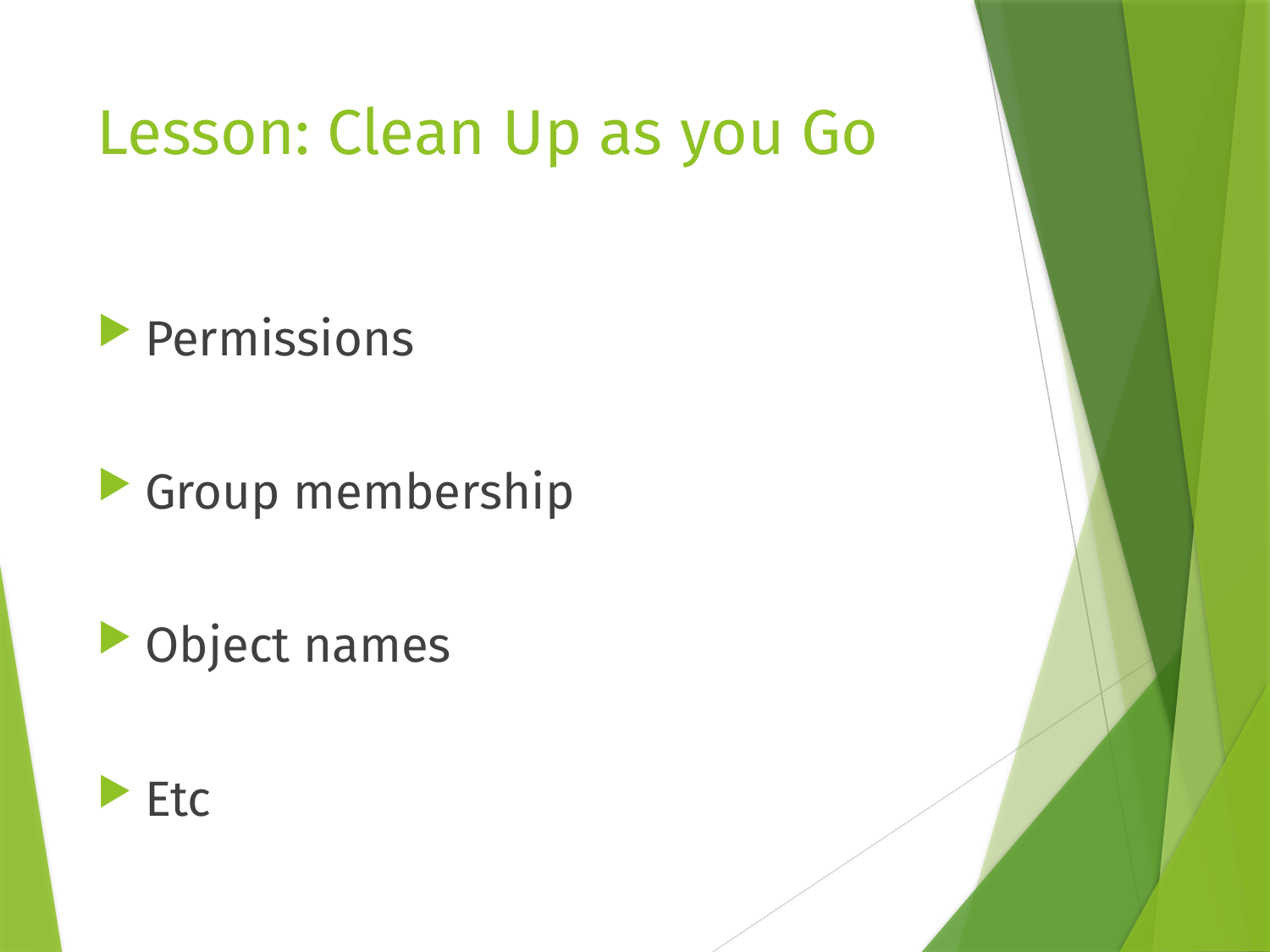

# Lesson: Clean Up as you Go
Permissions

Group membership

Object names

Etc